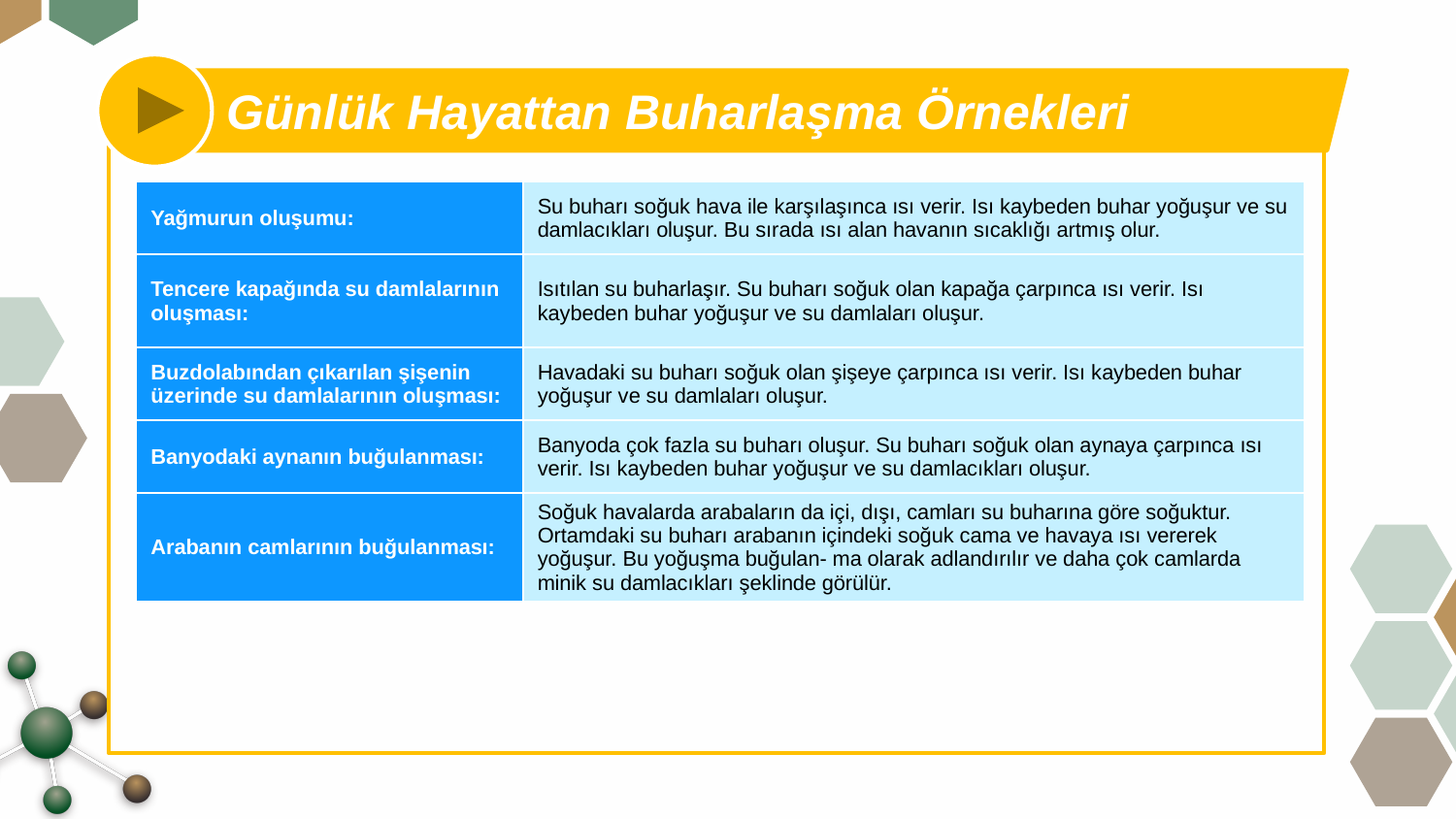

Günlük Hayattan Buharlaşma Örnekleri

| Yağmurun oluşumu: | Su buharı soğuk hava ile karşılaşınca ısı verir. Isı kaybeden buhar yoğuşur ve su damlacıkları oluşur. Bu sırada ısı alan havanın sıcaklığı artmış olur. |
| --- | --- |
| Tencere kapağında su damlalarının oluşması: | Isıtılan su buharlaşır. Su buharı soğuk olan kapağa çarpınca ısı verir. Isı kaybeden buhar yoğuşur ve su damlaları oluşur. |
| Buzdolabından çıkarılan şişenin üzerinde su damlalarının oluşması: | Havadaki su buharı soğuk olan şişeye çarpınca ısı verir. Isı kaybeden buhar yoğuşur ve su damlaları oluşur. |
| Banyodaki aynanın buğulanması: | Banyoda çok fazla su buharı oluşur. Su buharı soğuk olan aynaya çarpınca ısı verir. Isı kaybeden buhar yoğuşur ve su damlacıkları oluşur. |
| Arabanın camlarının buğulanması: | Soğuk havalarda arabaların da içi, dışı, camları su buharına göre soğuktur. Ortamdaki su buharı arabanın içindeki soğuk cama ve havaya ısı vererek yoğuşur. Bu yoğuşma buğulan- ma olarak adlandırılır ve daha çok camlarda minik su damlacıkları şeklinde görülür. |